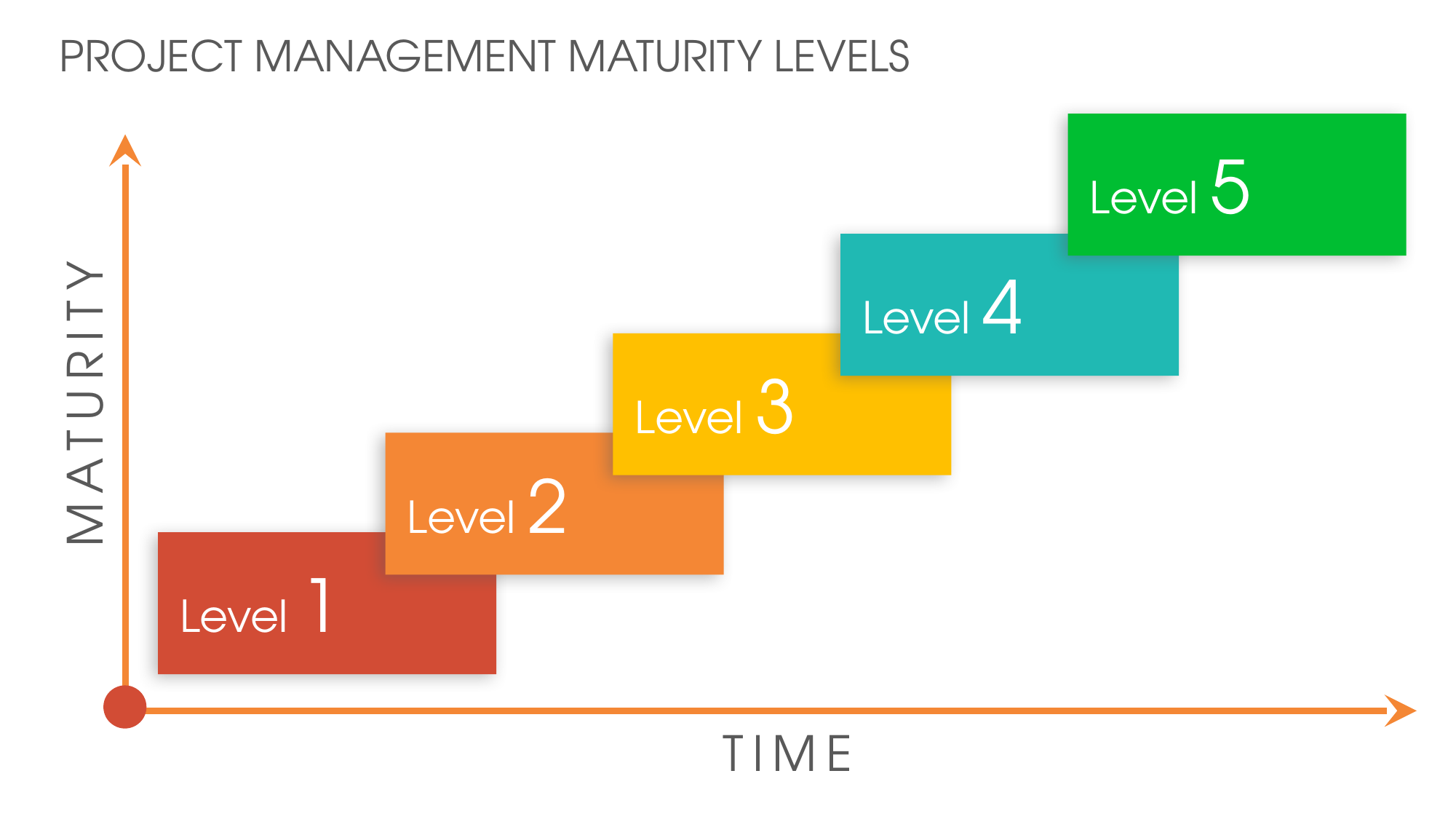

PROJECT MANAGEMENT MATURITY LEVELS
Level 5
Level 4
Level 3
MATURITY
Level 2
Level 1

TIME